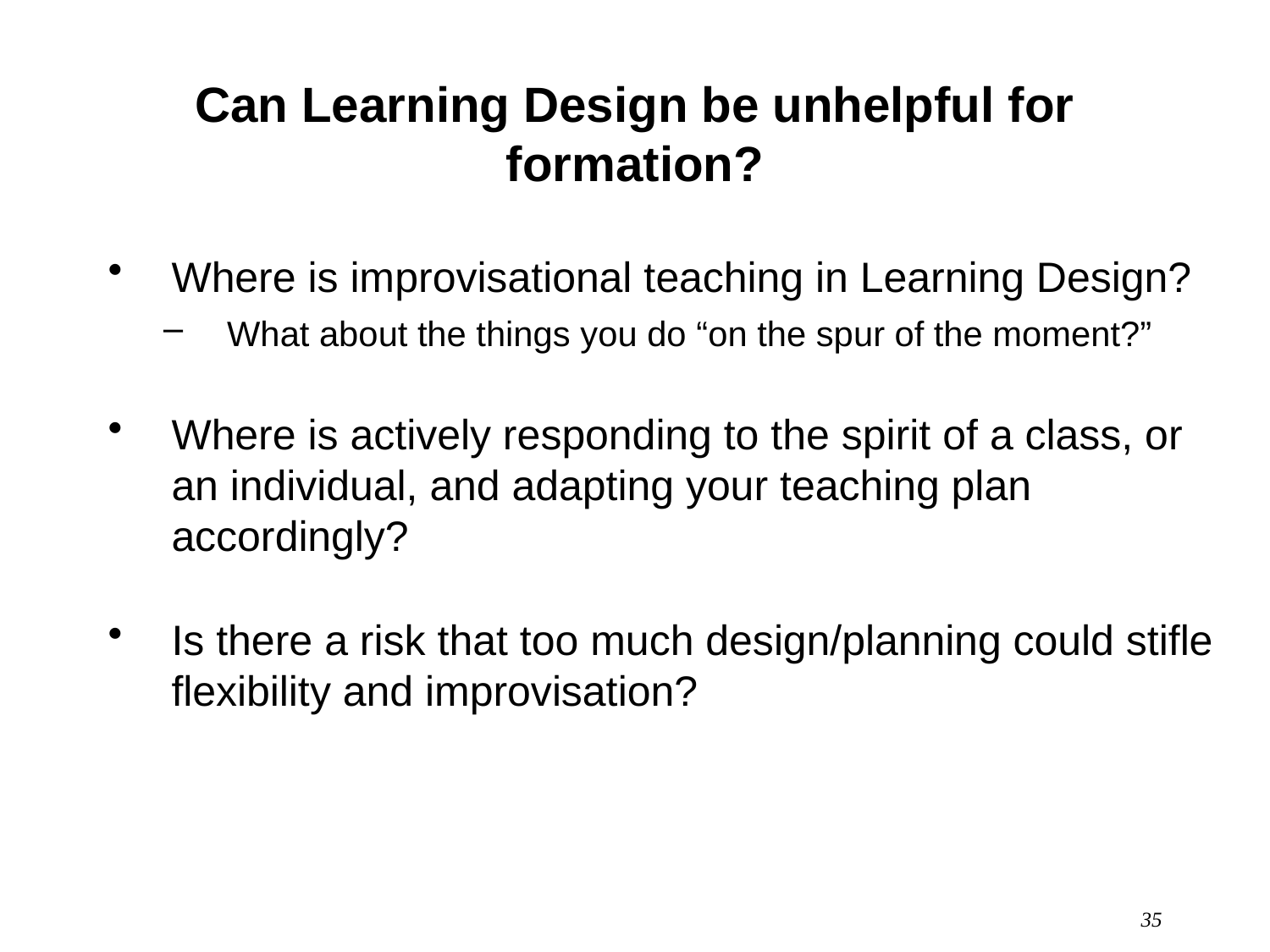

# Can Learning Design be unhelpful for formation?
Where is improvisational teaching in Learning Design?
What about the things you do “on the spur of the moment?”

Where is actively responding to the spirit of a class, or an individual, and adapting your teaching plan accordingly?

Is there a risk that too much design/planning could stifle flexibility and improvisation?

35